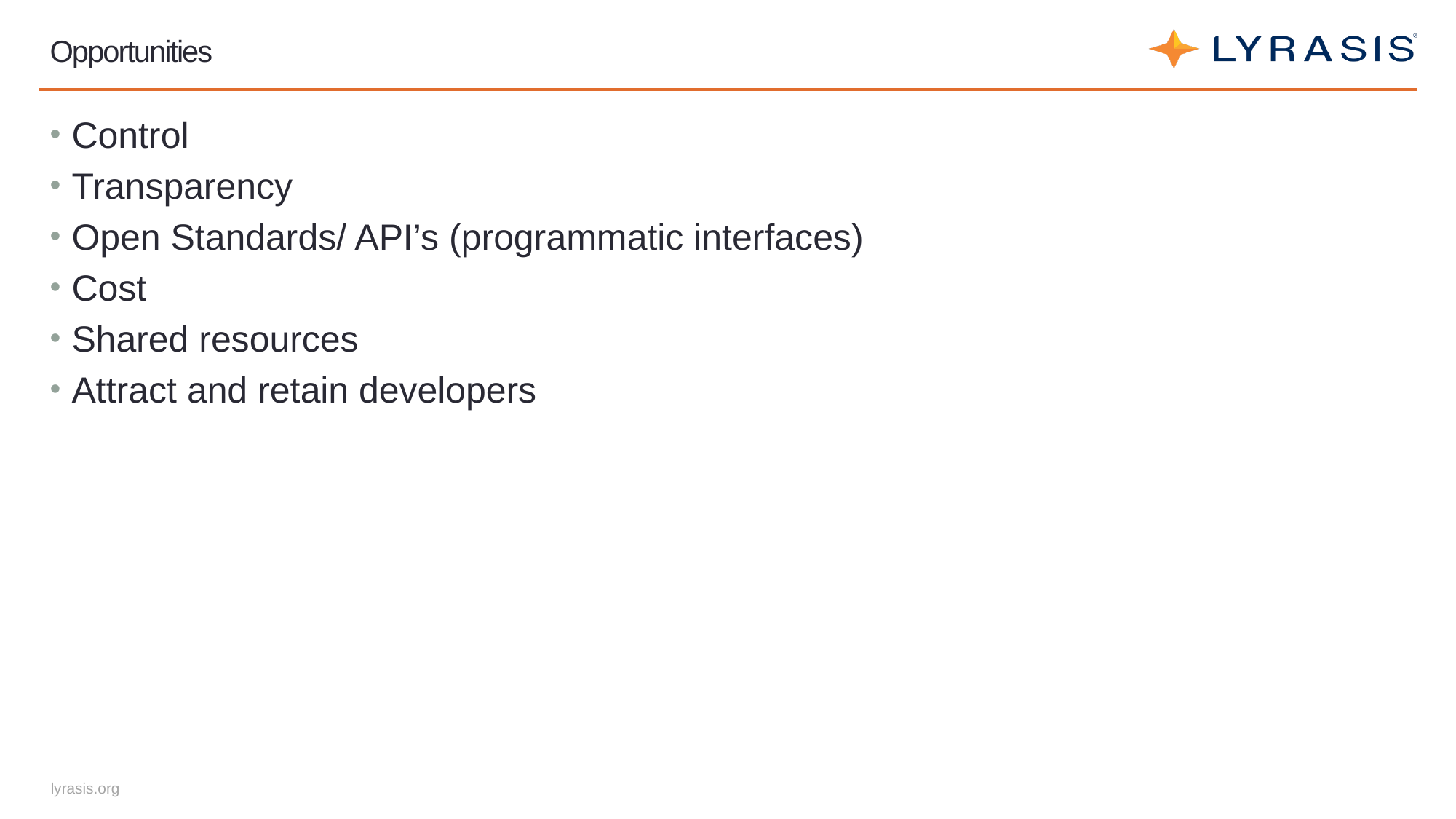

# Opportunities
Control
Transparency
Open Standards/ API’s (programmatic interfaces)
Cost
Shared resources
Attract and retain developers